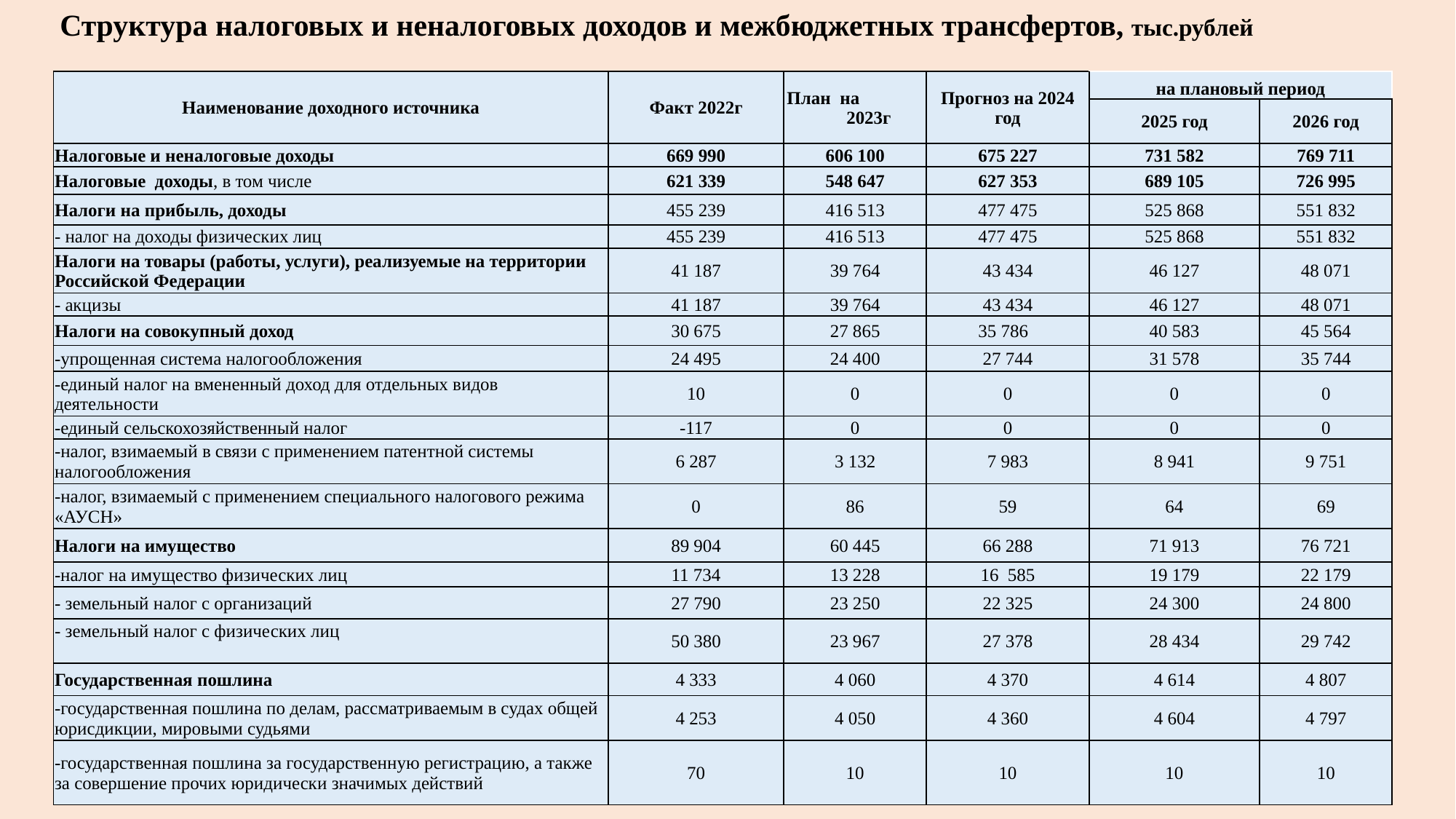

Структура налоговых и неналоговых доходов и межбюджетных трансфертов, тыс.рублей
| Наименование доходного источника | Факт 2022г | План на 2023г | Прогноз на 2024 год | на плановый период |  |
| --- | --- | --- | --- | --- | --- |
|  |  |  |  | 2025 год | 2026 год |
| Налоговые и неналоговые доходы | 669 990 | 606 100 | 675 227 | 731 582 | 769 711 |
| Налоговые доходы, в том числе | 621 339 | 548 647 | 627 353 | 689 105 | 726 995 |
| Налоги на прибыль, доходы | 455 239 | 416 513 | 477 475 | 525 868 | 551 832 |
| - налог на доходы физических лиц | 455 239 | 416 513 | 477 475 | 525 868 | 551 832 |
| Налоги на товары (работы, услуги), реализуемые на территории Российской Федерации | 41 187 | 39 764 | 43 434 | 46 127 | 48 071 |
| - акцизы | 41 187 | 39 764 | 43 434 | 46 127 | 48 071 |
| Налоги на совокупный доход | 30 675 | 27 865 | 35 786 | 40 583 | 45 564 |
| -упрощенная система налогообложения | 24 495 | 24 400 | 27 744 | 31 578 | 35 744 |
| -единый налог на вмененный доход для отдельных видов деятельности | 10 | 0 | 0 | 0 | 0 |
| -единый сельскохозяйственный налог | -117 | 0 | 0 | 0 | 0 |
| -налог, взимаемый в связи с применением патентной системы налогообложения | 6 287 | 3 132 | 7 983 | 8 941 | 9 751 |
| -налог, взимаемый с применением специального налогового режима «АУСН» | 0 | 86 | 59 | 64 | 69 |
| Налоги на имущество | 89 904 | 60 445 | 66 288 | 71 913 | 76 721 |
| -налог на имущество физических лиц | 11 734 | 13 228 | 16 585 | 19 179 | 22 179 |
| - земельный налог с организаций | 27 790 | 23 250 | 22 325 | 24 300 | 24 800 |
| - земельный налог с физических лиц | 50 380 | 23 967 | 27 378 | 28 434 | 29 742 |
| Государственная пошлина | 4 333 | 4 060 | 4 370 | 4 614 | 4 807 |
| -государственная пошлина по делам, рассматриваемым в судах общей юрисдикции, мировыми судьями | 4 253 | 4 050 | 4 360 | 4 604 | 4 797 |
| -государственная пошлина за государственную регистрацию, а также за совершение прочих юридически значимых действий | 70 | 10 | 10 | 10 | 10 |